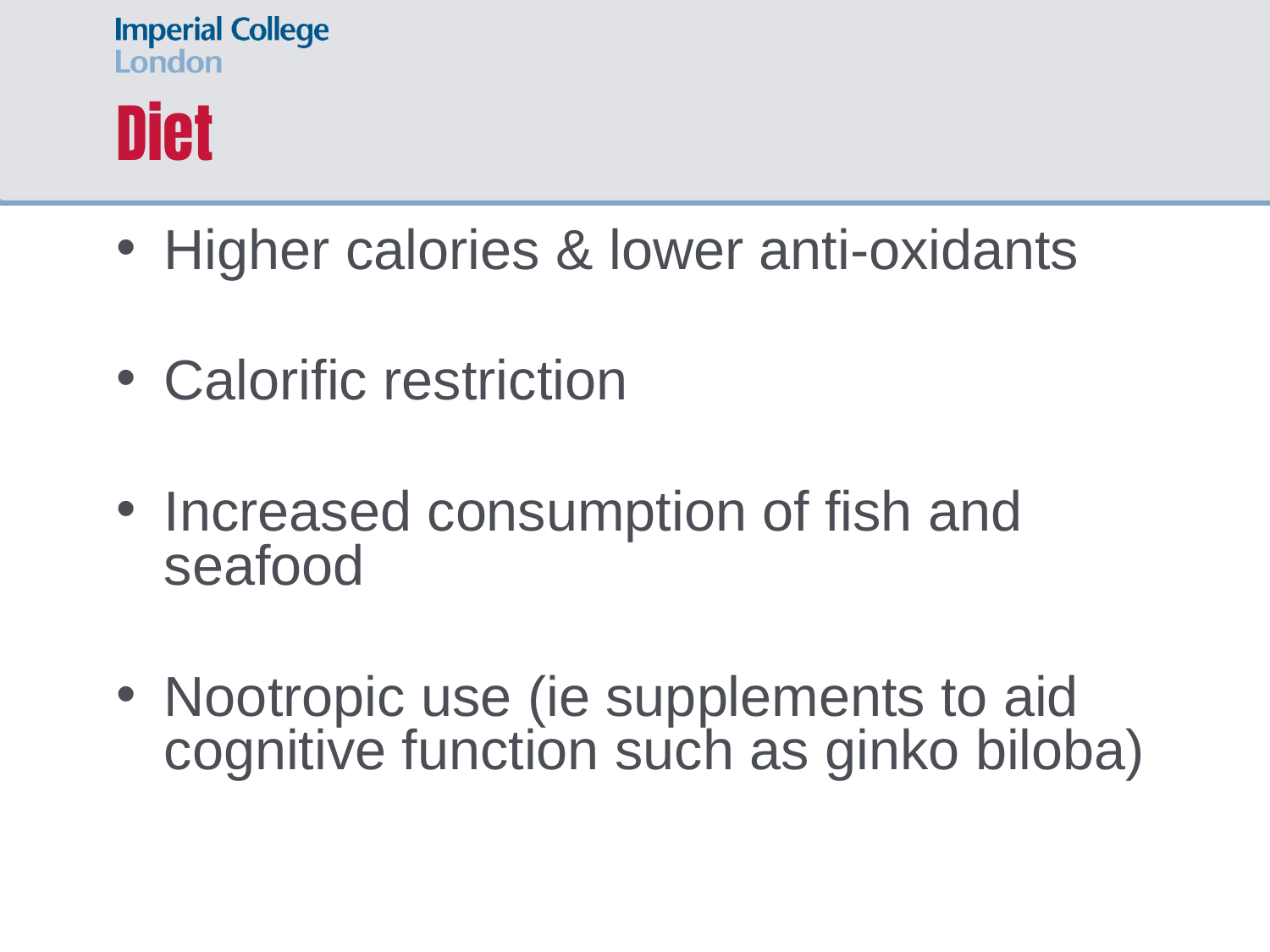

# Diet
Higher calories & lower anti-oxidants

Calorific restriction

Increased consumption of fish and seafood

Nootropic use (ie supplements to aid cognitive function such as ginko biloba)